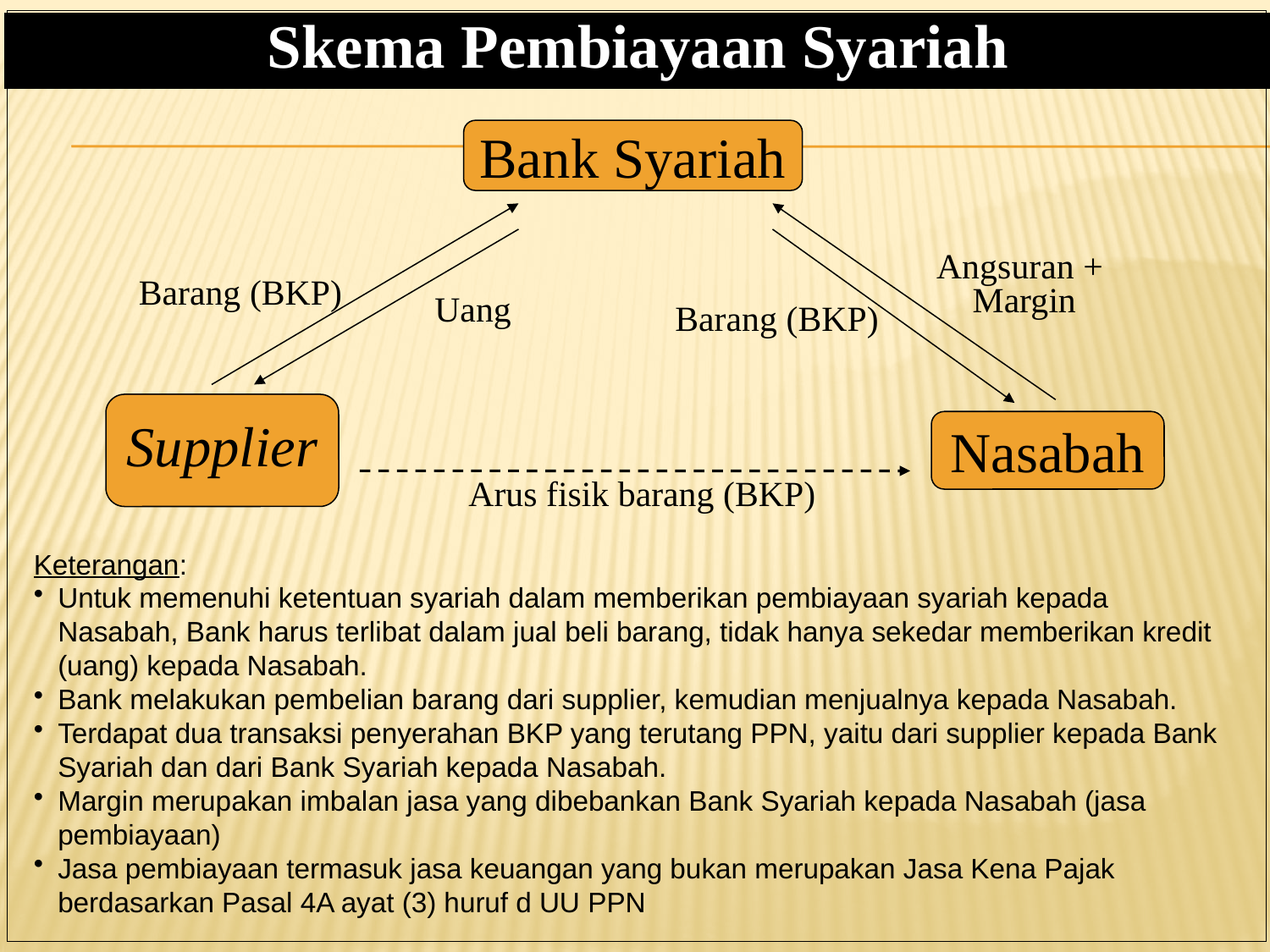

Skema Pembiayaan Syariah
Bank Syariah

Angsuran +
Margin
Barang (BKP)
Uang
Barang (BKP)
Supplier
Nasabah
Arus fisik barang (BKP)

Keterangan:
Untuk memenuhi ketentuan syariah dalam memberikan pembiayaan syariah kepada Nasabah, Bank harus terlibat dalam jual beli barang, tidak hanya sekedar memberikan kredit (uang) kepada Nasabah.
Bank melakukan pembelian barang dari supplier, kemudian menjualnya kepada Nasabah.
Terdapat dua transaksi penyerahan BKP yang terutang PPN, yaitu dari supplier kepada Bank Syariah dan dari Bank Syariah kepada Nasabah.
Margin merupakan imbalan jasa yang dibebankan Bank Syariah kepada Nasabah (jasa pembiayaan)
Jasa pembiayaan termasuk jasa keuangan yang bukan merupakan Jasa Kena Pajak berdasarkan Pasal 4A ayat (3) huruf d UU PPN